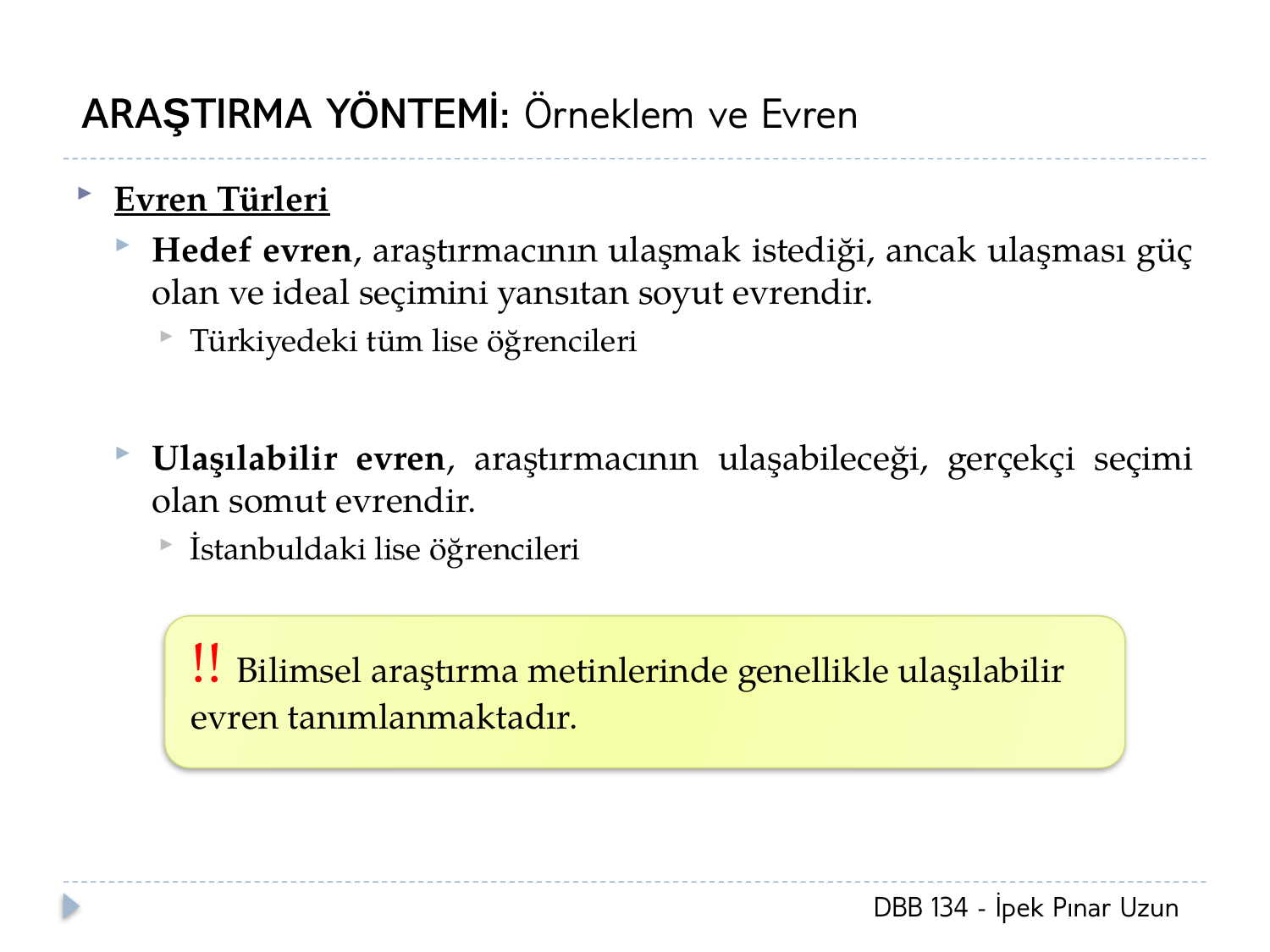

ARAŞTIRMA YÖNTEMİ: Örneklem ve Evren
Evren Türleri
Hedef evren, araştırmacının ulaşmak istediği, ancak ulaşması güç olan ve ideal seçimini yansıtan soyut evrendir.
Türkiyedeki tüm lise öğrencileri

Ulaşılabilir evren, araştırmacının ulaşabileceği, gerçekçi seçimi olan somut evrendir.
İstanbuldaki lise öğrencileri

!! Bilimsel araştırma metinlerinde genellikle ulaşılabilir evren tanımlanmaktadır.

						DBB 134 - İpek Pınar Uzun